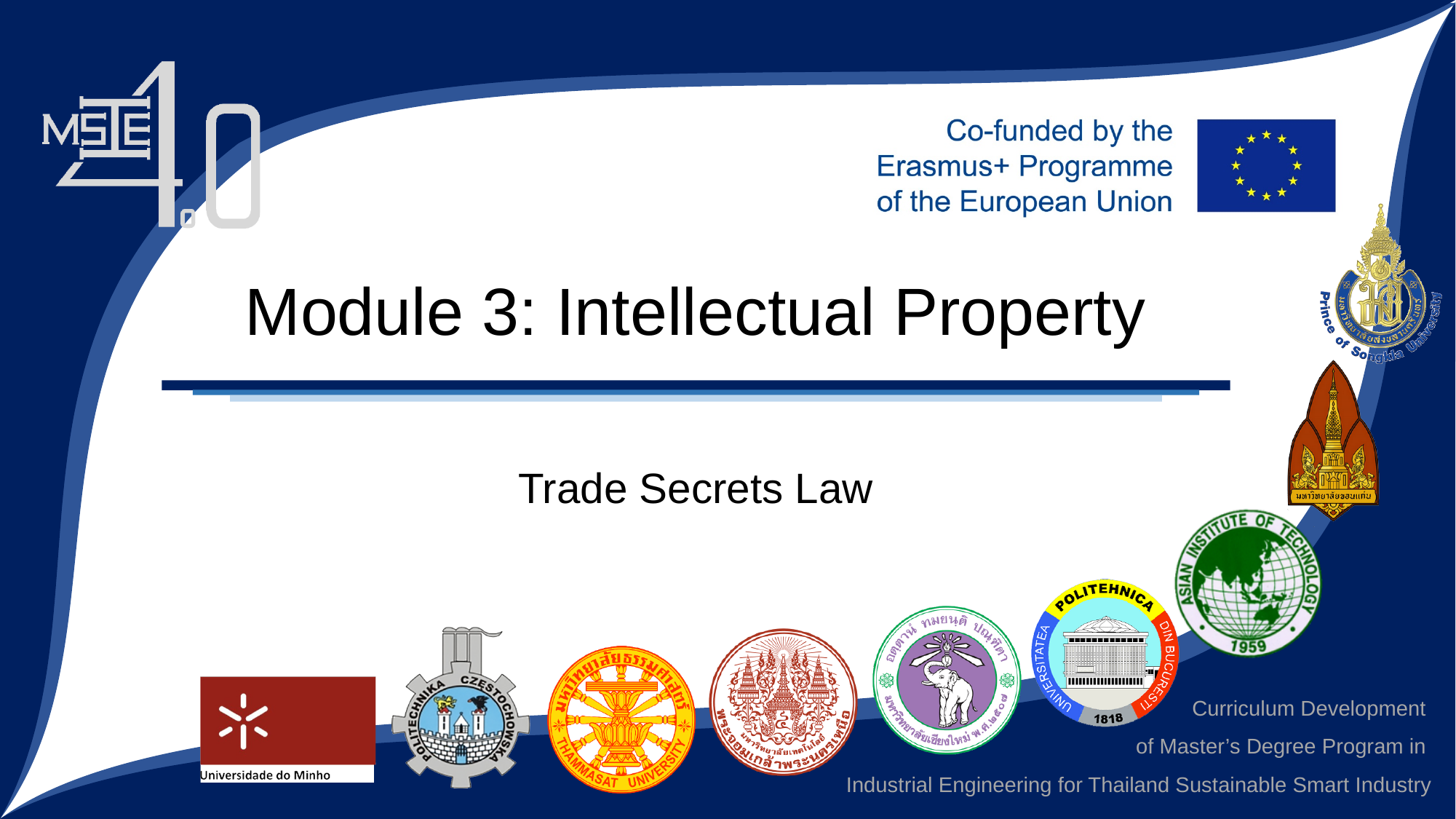

# Module 3: Intellectual Property
Trade Secrets Law